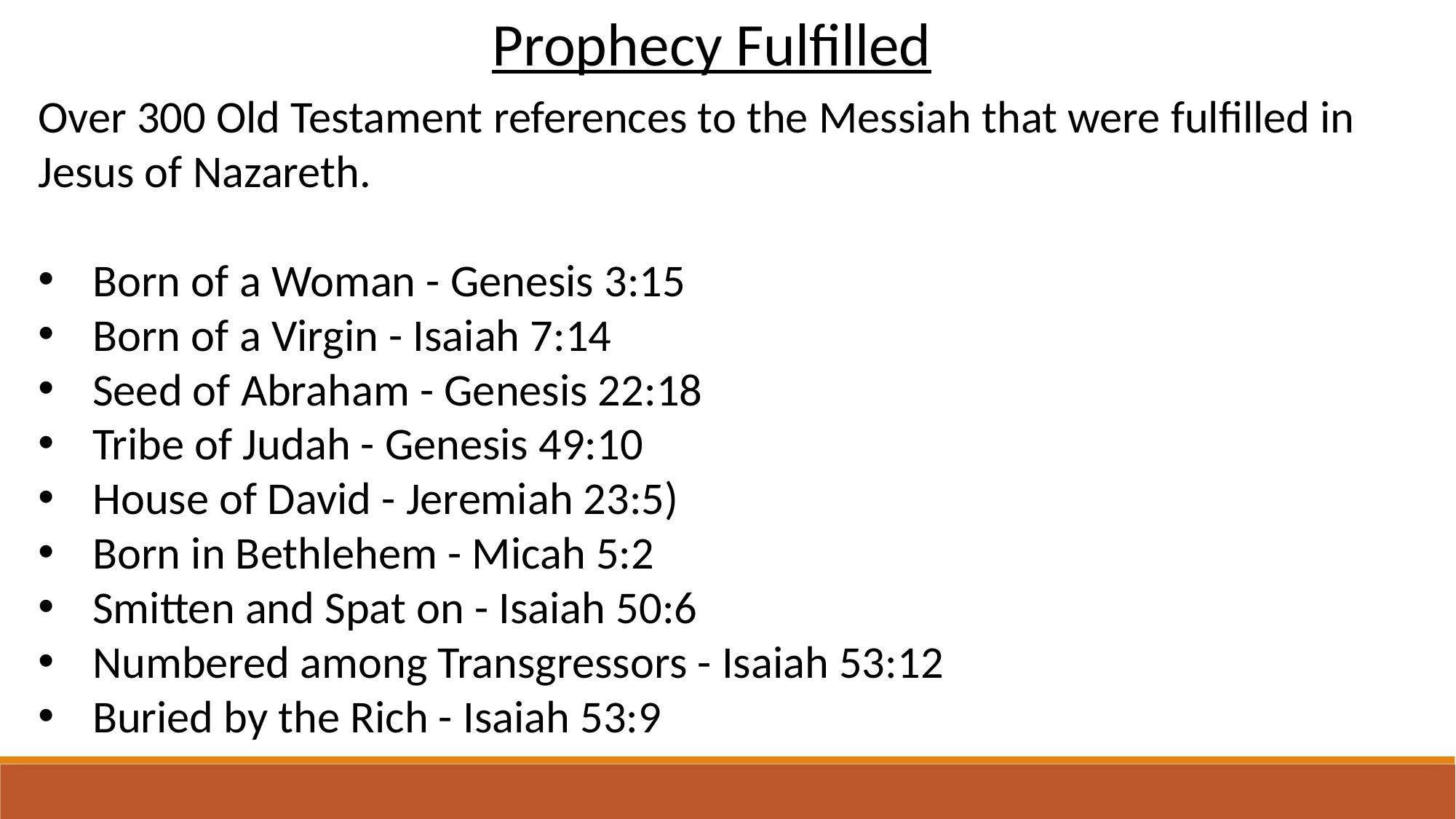

Prophecy Fulfilled
Over 300 Old Testament references to the Messiah that were fulfilled in Jesus of Nazareth.

Born of a Woman - Genesis 3:15
Born of a Virgin - Isaiah 7:14
Seed of Abraham - Genesis 22:18
Tribe of Judah - Genesis 49:10
House of David - Jeremiah 23:5)
Born in Bethlehem - Micah 5:2
Smitten and Spat on - Isaiah 50:6
Numbered among Transgressors - Isaiah 53:12
Buried by the Rich - Isaiah 53:9